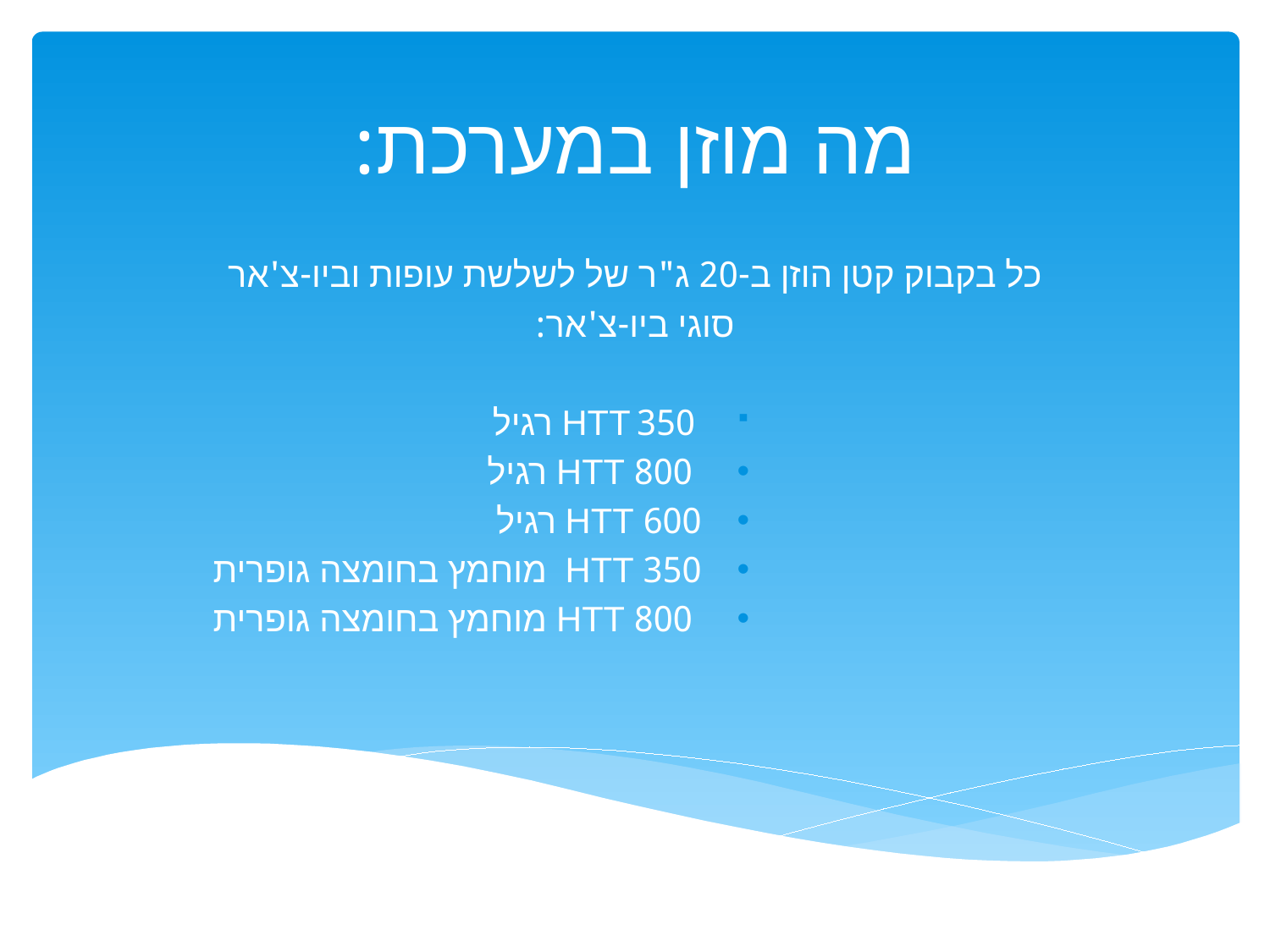

# מה מוזן במערכת:
כל בקבוק קטן הוזן ב-20 ג"ר של לשלשת עופות וביו-צ'אר
סוגי ביו-צ'אר:

 350 HTT רגיל
 800 HTT רגיל
600 HTT רגיל
350 HTT  מוחמץ בחומצה גופרית
 800 HTT מוחמץ בחומצה גופרית